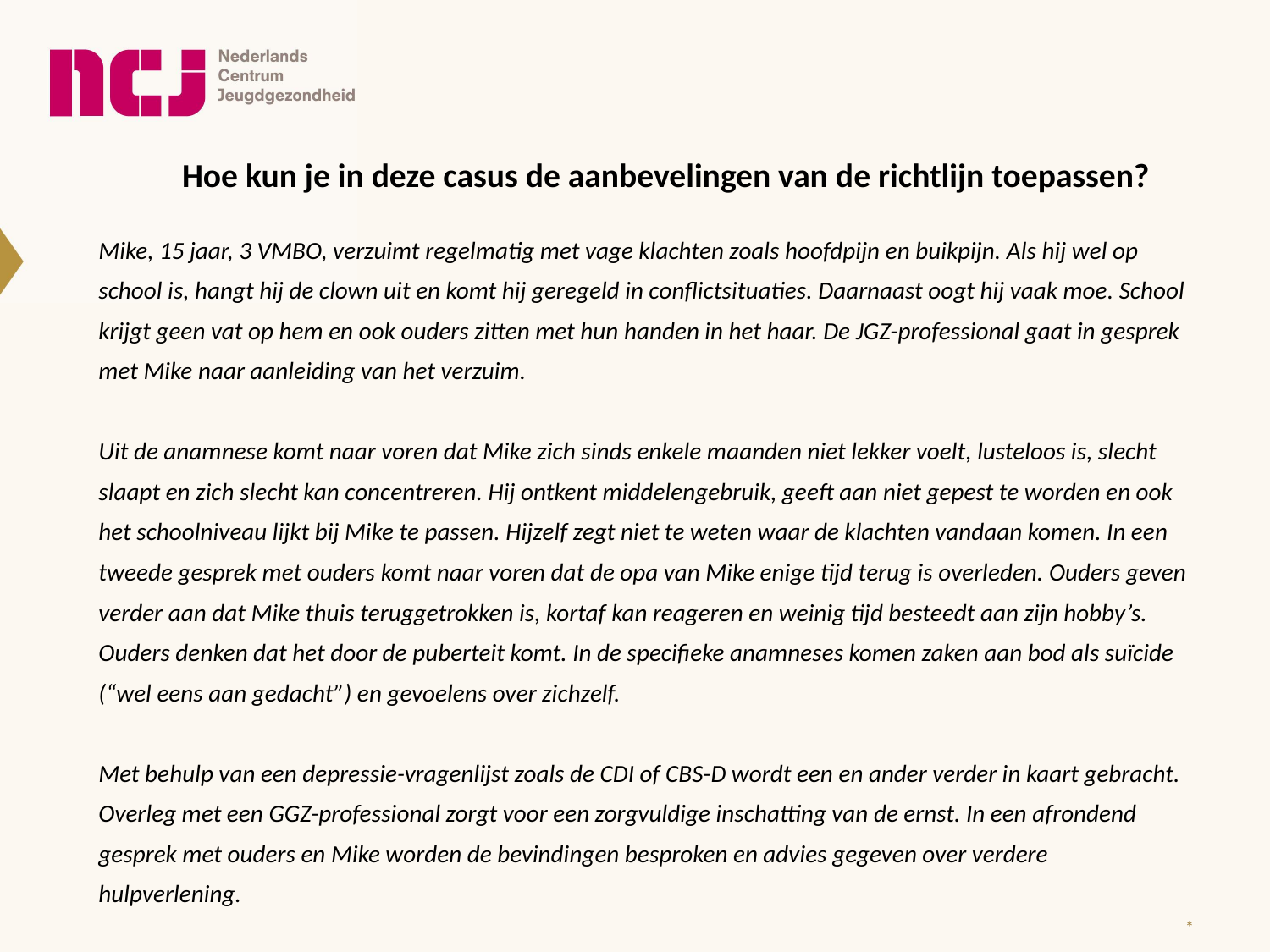

Hoe kun je in deze casus de aanbevelingen van de richtlijn toepassen?
Mike, 15 jaar, 3 VMBO, verzuimt regelmatig met vage klachten zoals hoofdpijn en buikpijn. Als hij wel op school is, hangt hij de clown uit en komt hij geregeld in conflictsituaties. Daarnaast oogt hij vaak moe. School krijgt geen vat op hem en ook ouders zitten met hun handen in het haar. De JGZ-professional gaat in gesprek met Mike naar aanleiding van het verzuim.

Uit de anamnese komt naar voren dat Mike zich sinds enkele maanden niet lekker voelt, lusteloos is, slecht slaapt en zich slecht kan concentreren. Hij ontkent middelengebruik, geeft aan niet gepest te worden en ook het schoolniveau lijkt bij Mike te passen. Hijzelf zegt niet te weten waar de klachten vandaan komen. In een tweede gesprek met ouders komt naar voren dat de opa van Mike enige tijd terug is overleden. Ouders geven verder aan dat Mike thuis teruggetrokken is, kortaf kan reageren en weinig tijd besteedt aan zijn hobby’s. Ouders denken dat het door de puberteit komt. In de specifieke anamneses komen zaken aan bod als suïcide (“wel eens aan gedacht”) en gevoelens over zichzelf.

Met behulp van een depressie-vragenlijst zoals de CDI of CBS-D wordt een en ander verder in kaart gebracht. Overleg met een GGZ-professional zorgt voor een zorgvuldige inschatting van de ernst. In een afrondend gesprek met ouders en Mike worden de bevindingen besproken en advies gegeven over verdere hulpverlening.
*